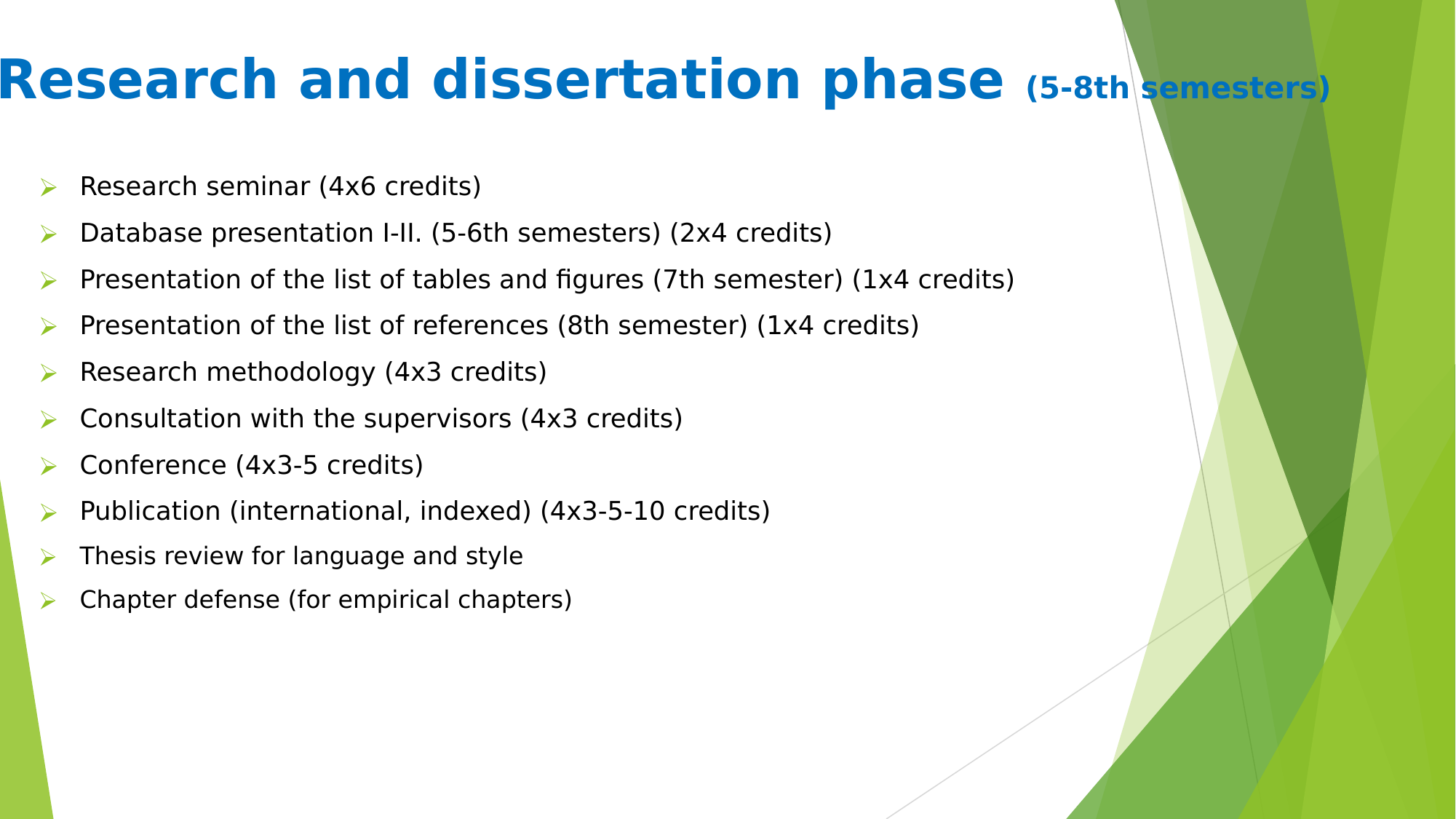

# Research and dissertation phase (5-8th semesters)
Research seminar (4x6 credits)
Database presentation I-II. (5-6th semesters) (2x4 credits)
Presentation of the list of tables and figures (7th semester) (1x4 credits)
Presentation of the list of references (8th semester) (1x4 credits)
Research methodology (4x3 credits)
Consultation with the supervisors (4x3 credits)
Conference (4x3-5 credits)
Publication (international, indexed) (4x3-5-10 credits)
Thesis review for language and style
Chapter defense (for empirical chapters)